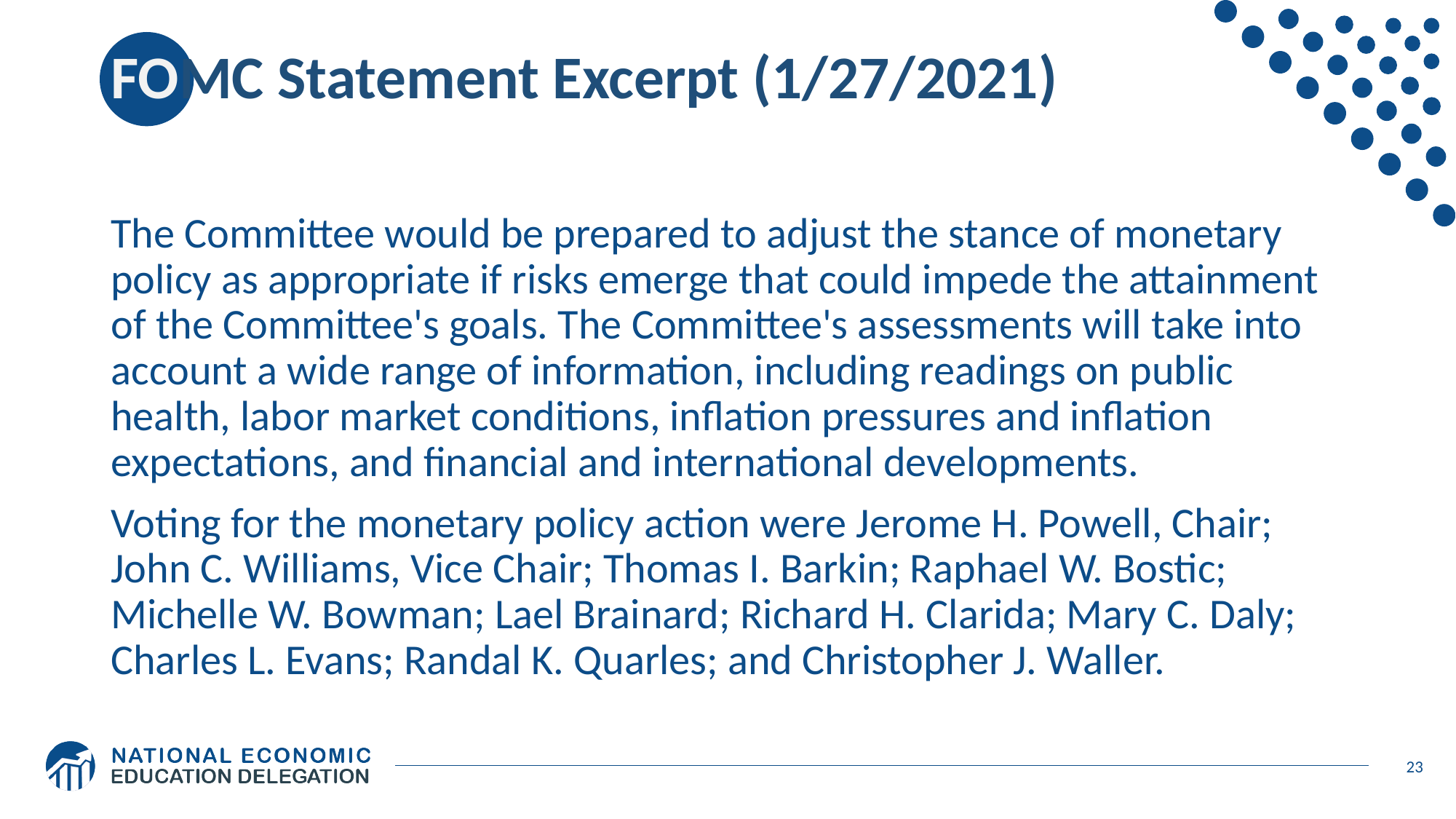

# FOMC Statement Excerpt (1/27/2021)
The Committee would be prepared to adjust the stance of monetary policy as appropriate if risks emerge that could impede the attainment of the Committee's goals. The Committee's assessments will take into account a wide range of information, including readings on public health, labor market conditions, inflation pressures and inflation expectations, and financial and international developments.
Voting for the monetary policy action were Jerome H. Powell, Chair; John C. Williams, Vice Chair; Thomas I. Barkin; Raphael W. Bostic; Michelle W. Bowman; Lael Brainard; Richard H. Clarida; Mary C. Daly; Charles L. Evans; Randal K. Quarles; and Christopher J. Waller.
23